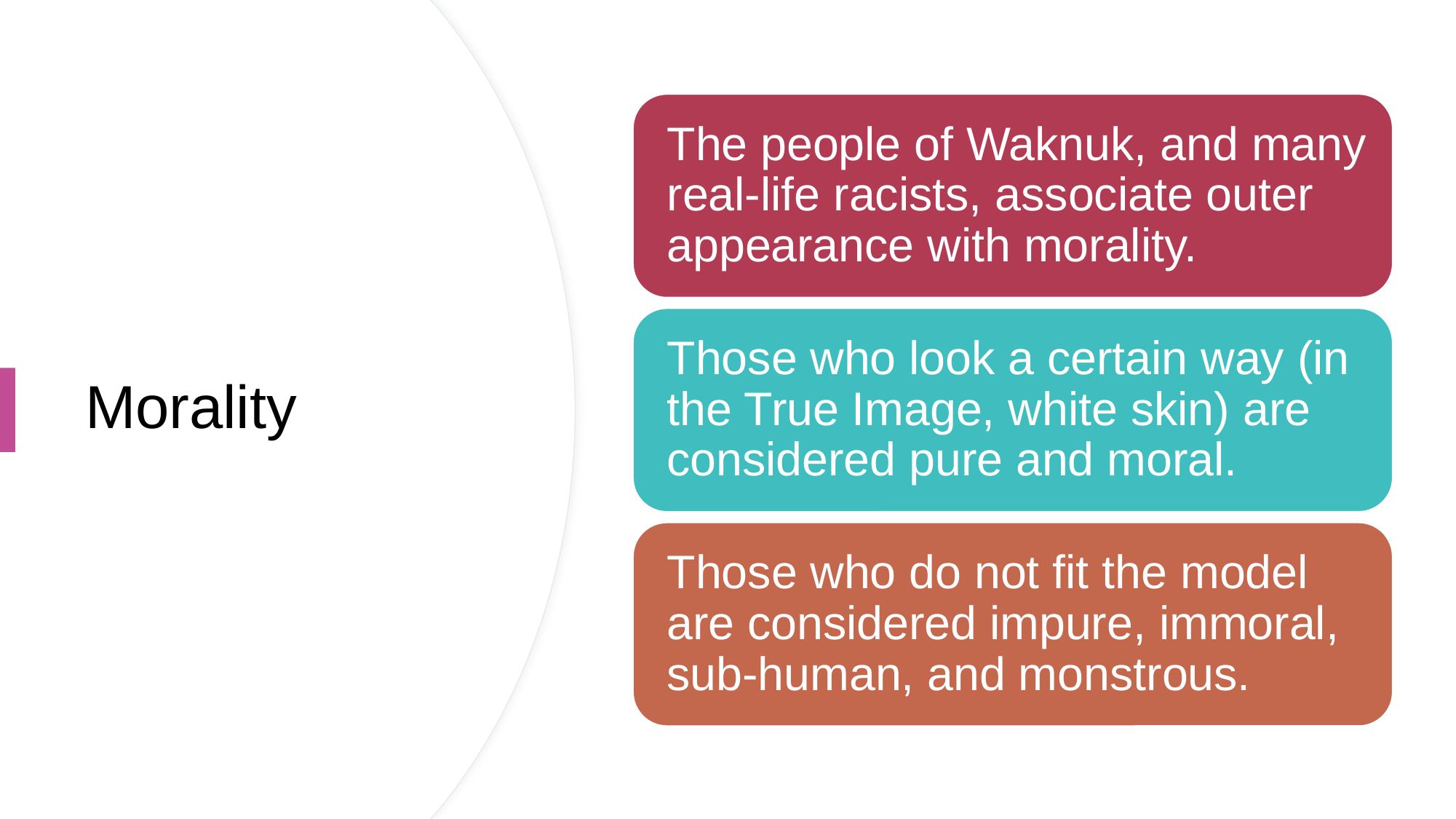

The people of Waknuk, and many real-life racists, associate outer appearance with morality.
Those who look a certain way (in the True Image, white skin) are considered pure and moral.
Those who do not fit the model are considered impure, immoral, sub-human, and monstrous.
# Morality